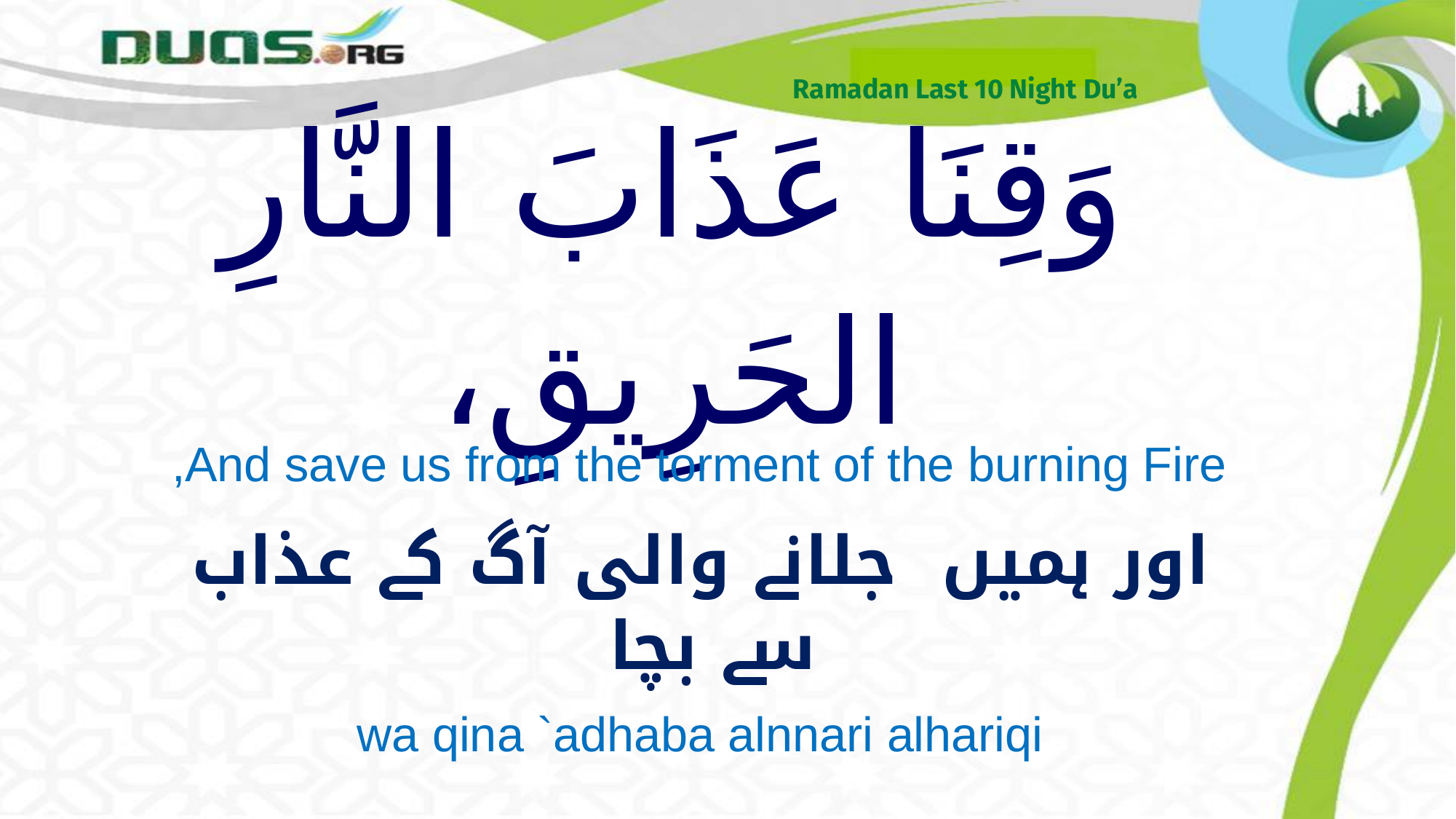

Ramadan Last 10 Night Du’a
# وَقِنَا عَذَابَ النَّارِ الحَرِيقِ،
And save us from the torment of the burning Fire,
اور ہمیں  جلانے والی آگ کے عذاب سے بچا
wa qina `adhaba alnnari alhariqi